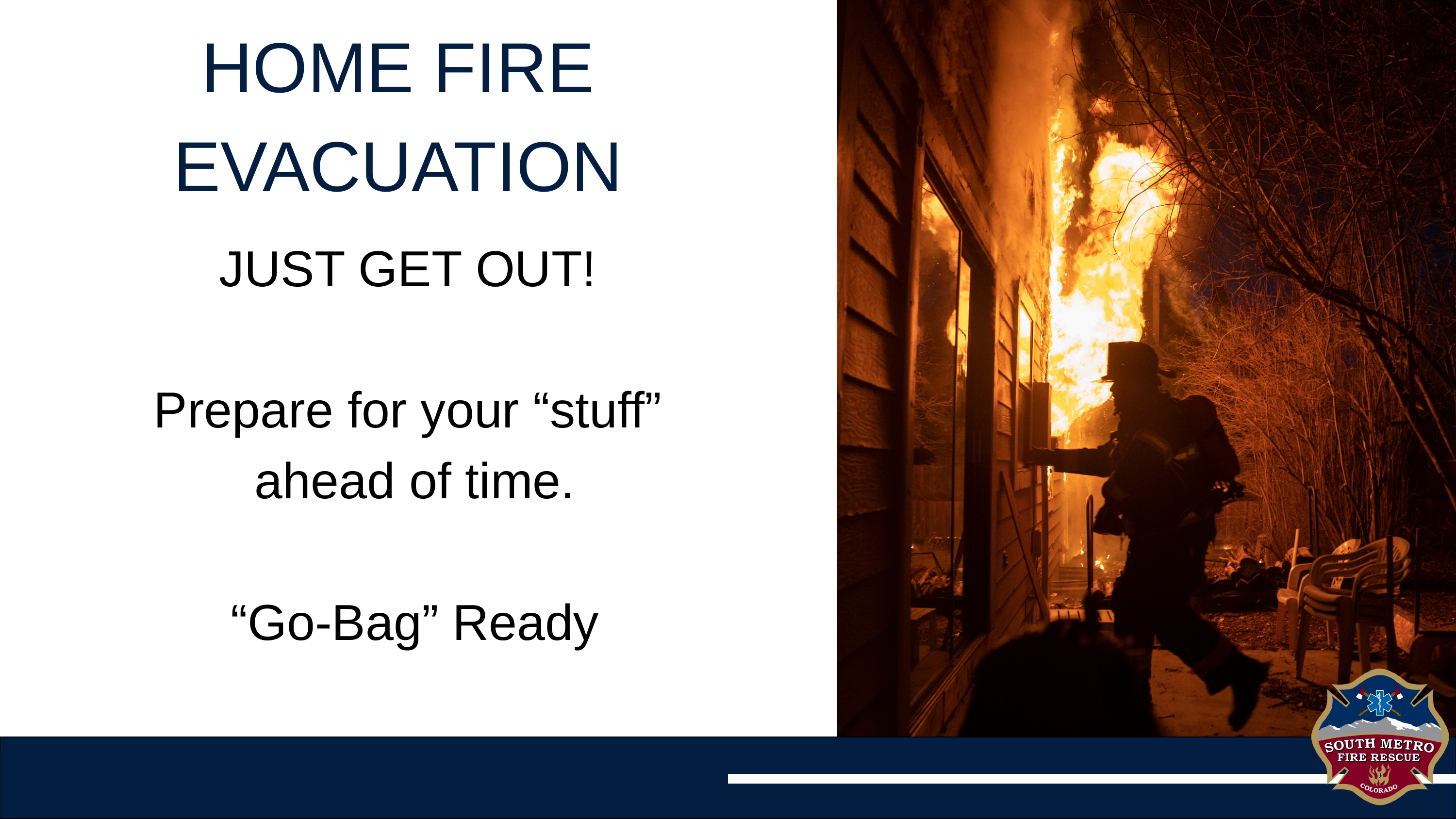

HOME FIRE EVACUATION
JUST GET OUT!

Prepare for your “stuff”
ahead of time.

“Go-Bag” Ready